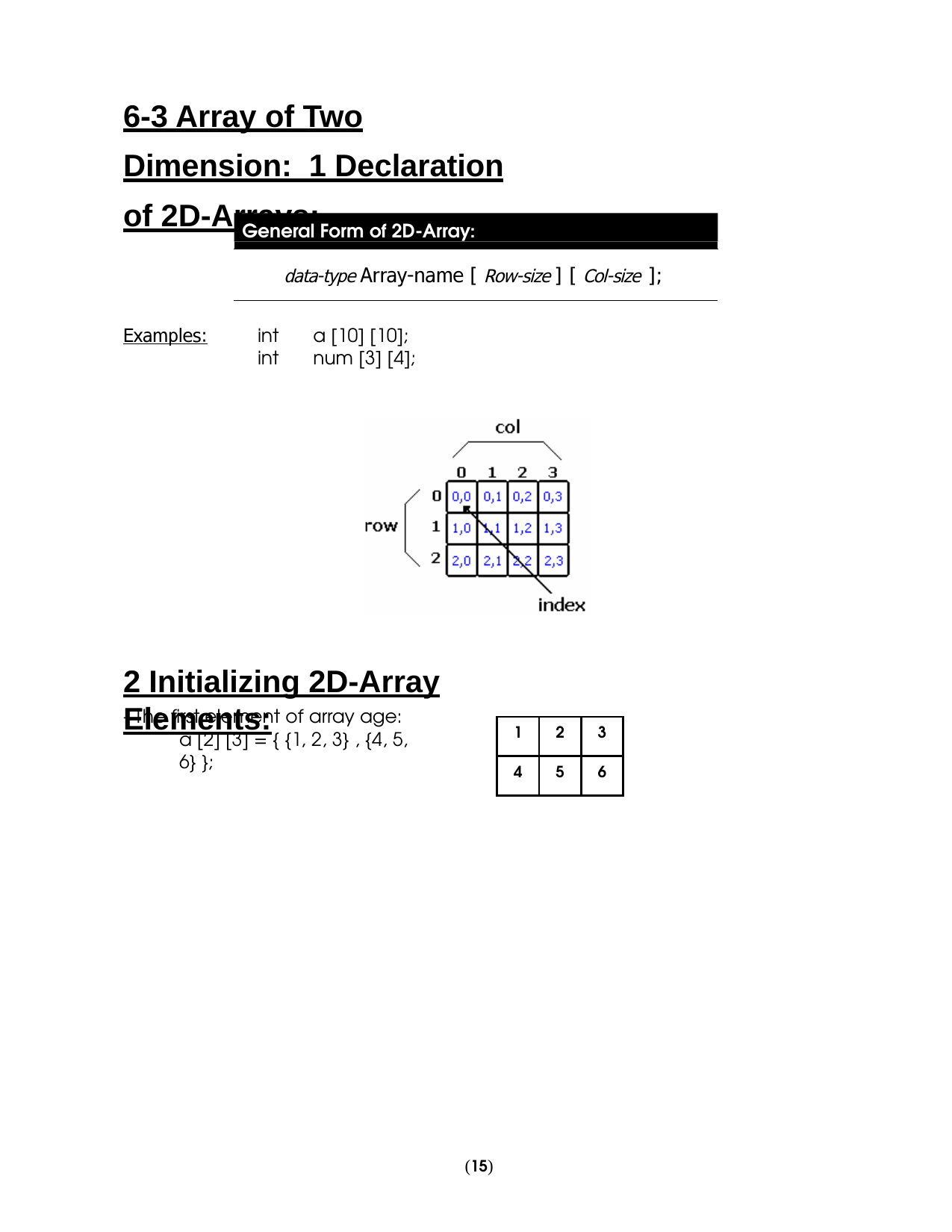

6-3 Array of Two Dimension:  1 Declaration of 2D-Arrays:
General Form of 2D-Array:

data-type Array-name [ Row-size ] [ Col-size ];

Examples:
int	a [10] [10];
int	num [3] [4];

2 Initializing 2D-Array Elements:
- The first element of array age:
a [2] [3] = { {1, 2, 3} , {4, 5, 6} };
| 1 | 2 | 3 |
| --- | --- | --- |
| 4 | 5 | 6 |
 (15)